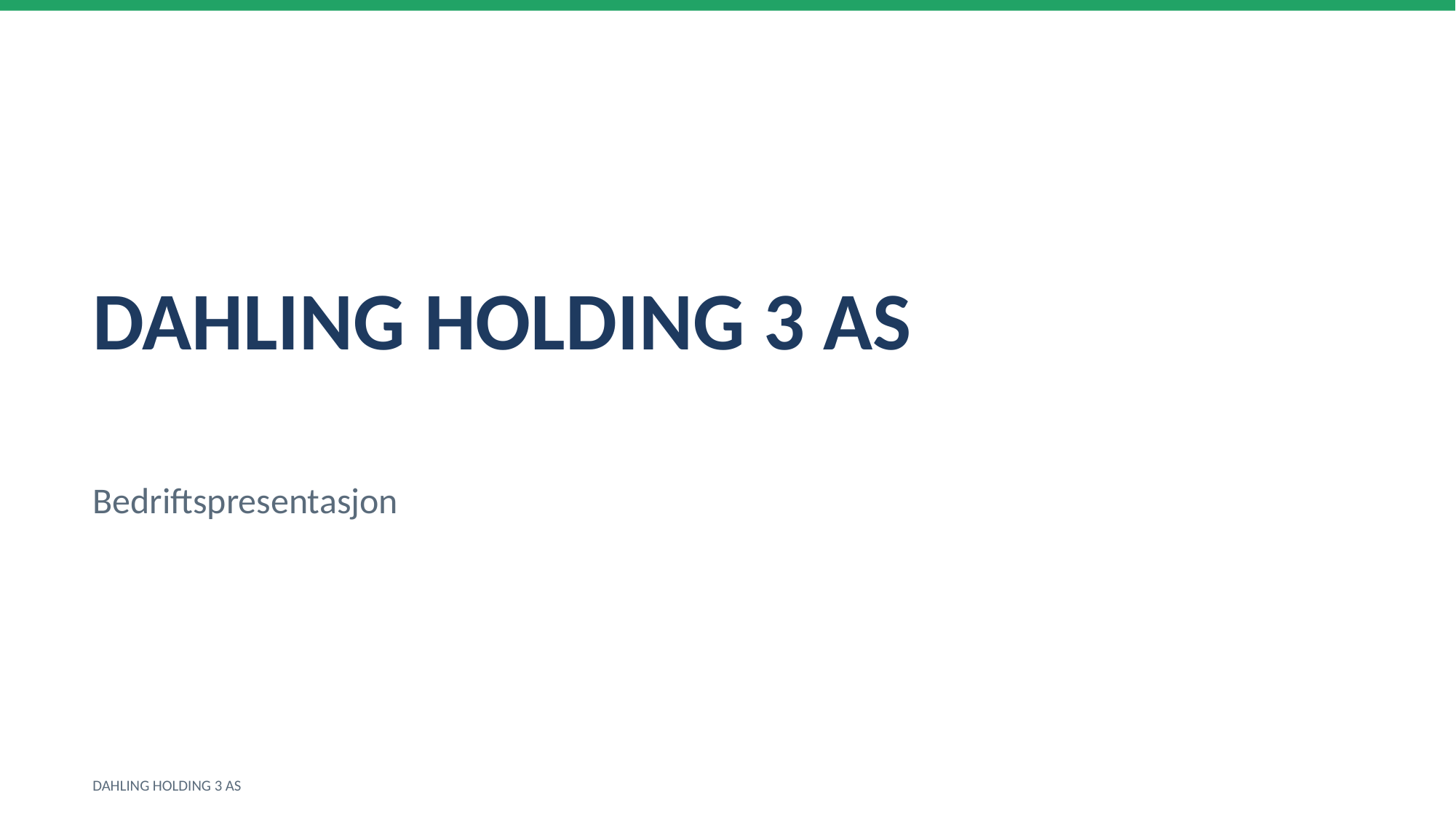

DAHLING HOLDING 3 AS
Bedriftspresentasjon
DAHLING HOLDING 3 AS